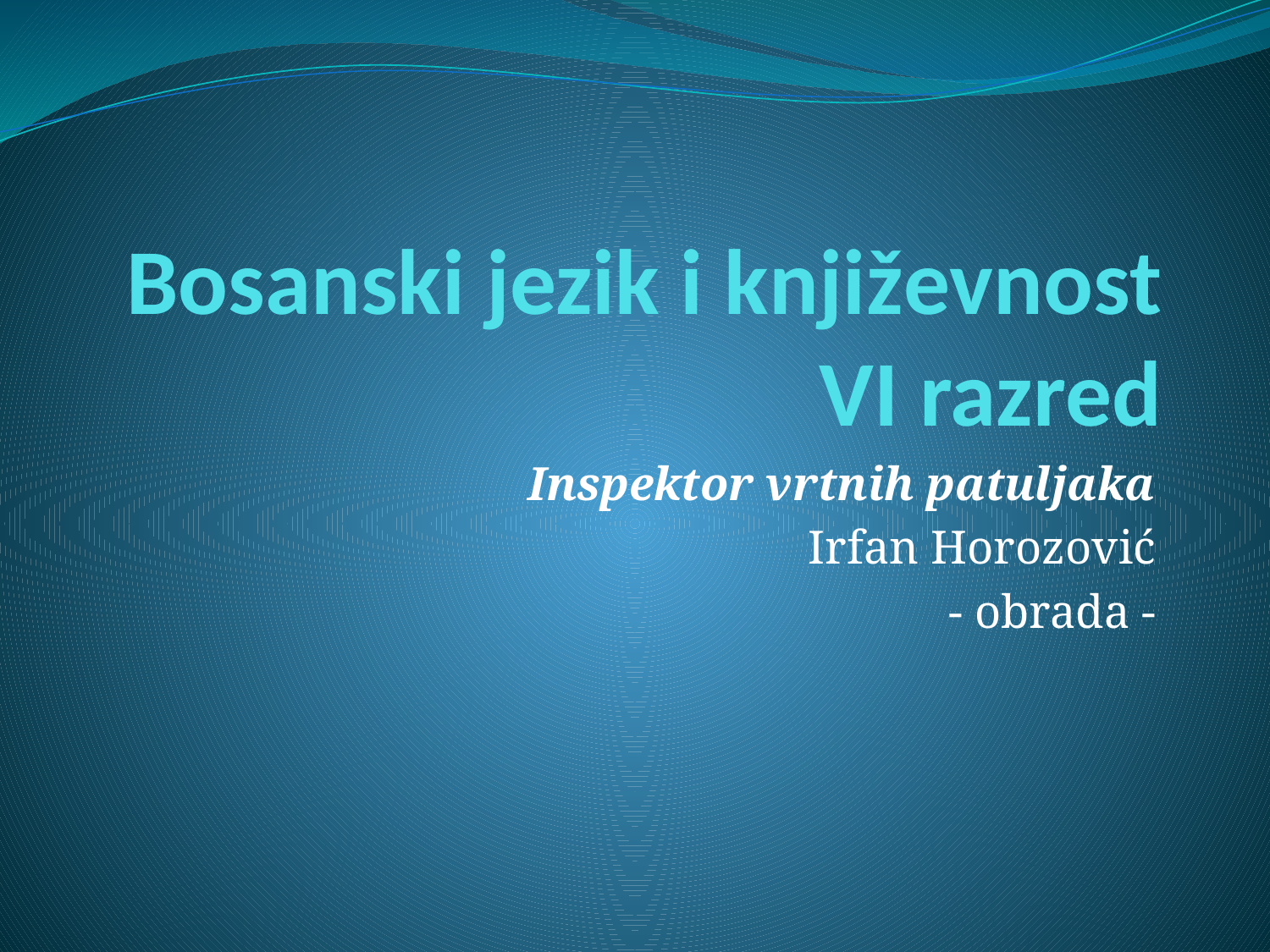

# Bosanski jezik i književnost VI razred
Inspektor vrtnih patuljaka
Irfan Horozović
- obrada -